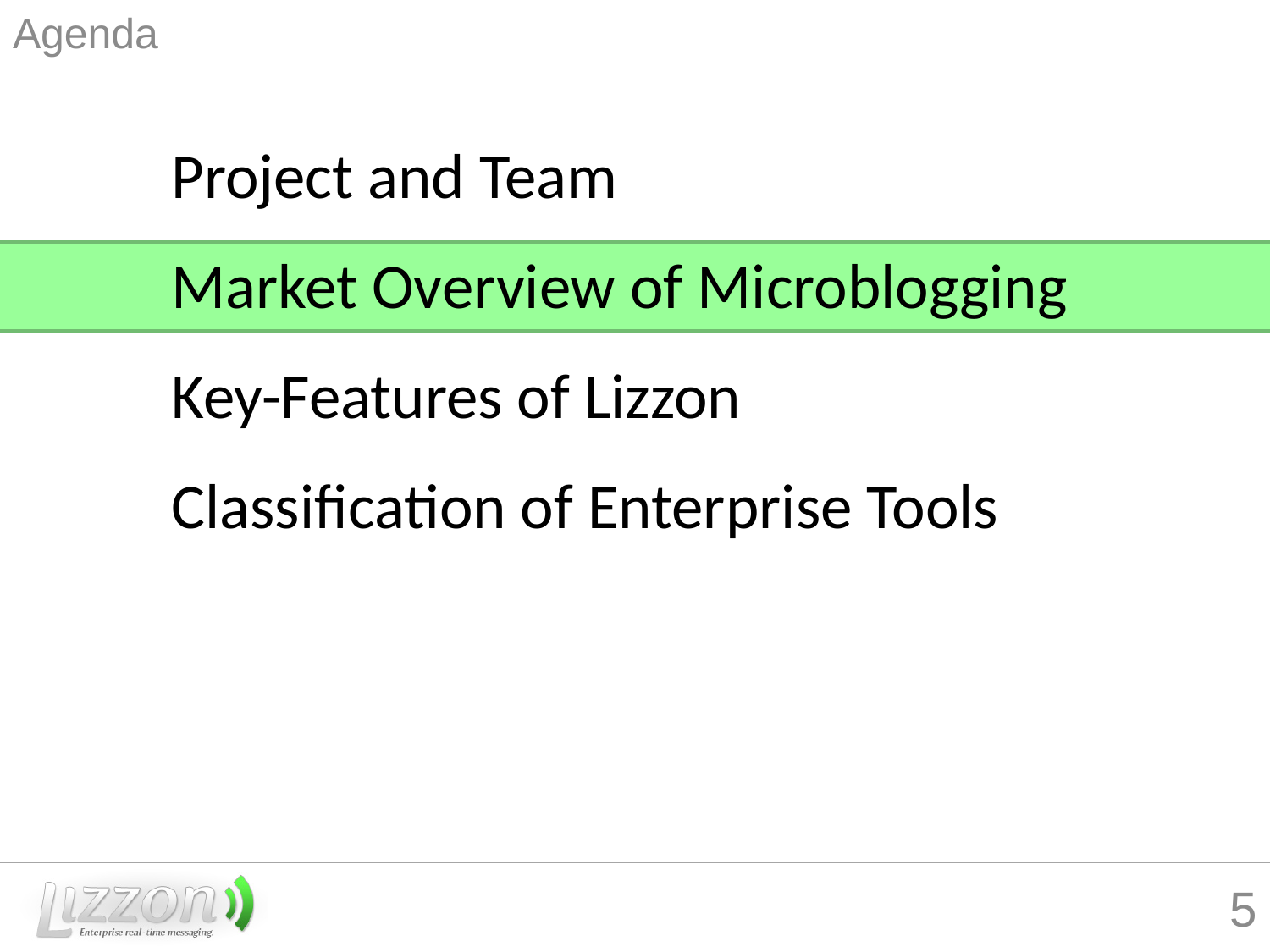

Agenda
Project and Team
Market Overview of Microblogging
Key-Features of Lizzon
Classification of Enterprise Tools

5